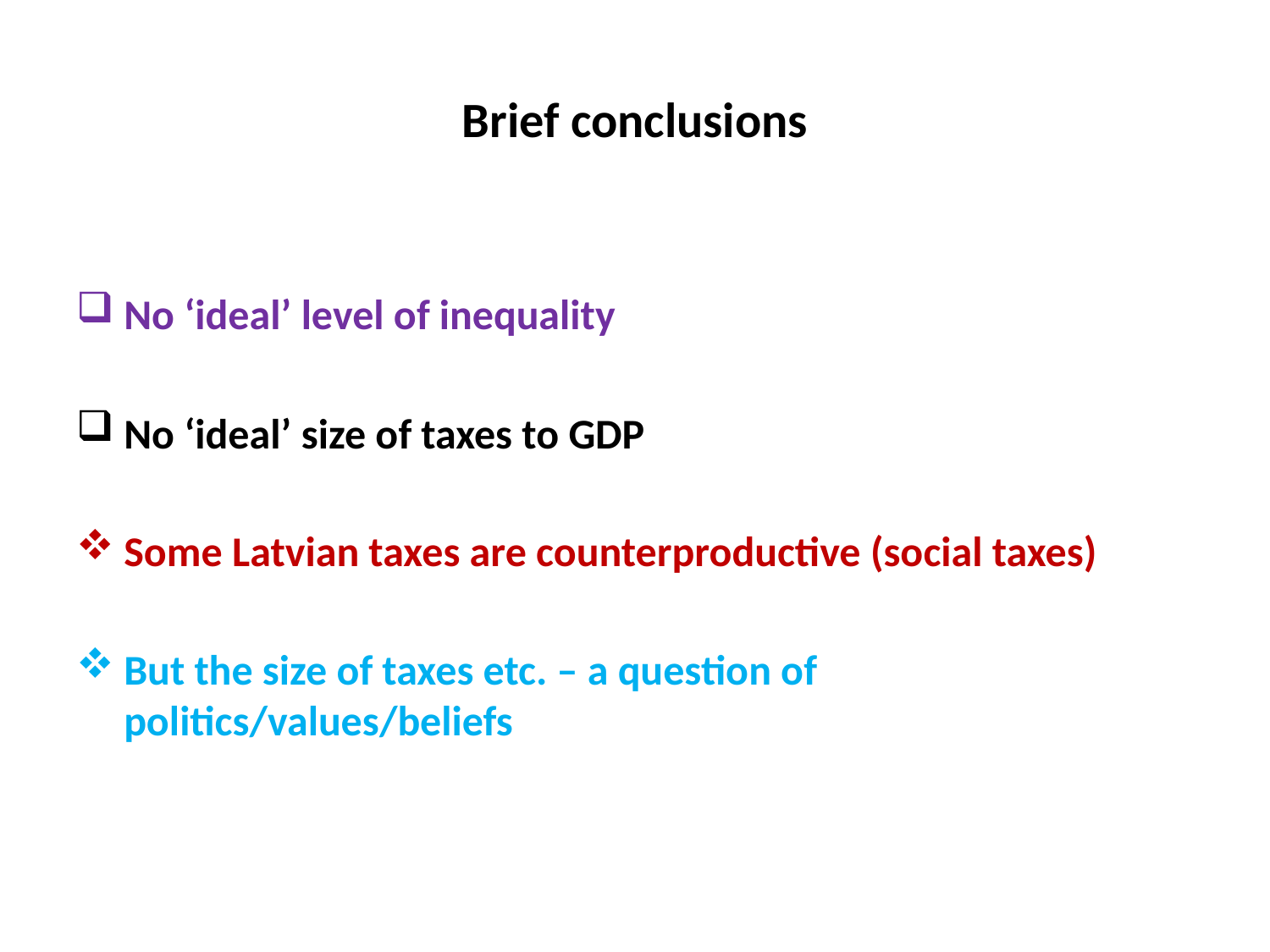

# Brief conclusions

No ‘ideal’ level of inequality

No ‘ideal’ size of taxes to GDP

Some Latvian taxes are counterproductive (social taxes)

But the size of taxes etc. – a question of politics/values/beliefs